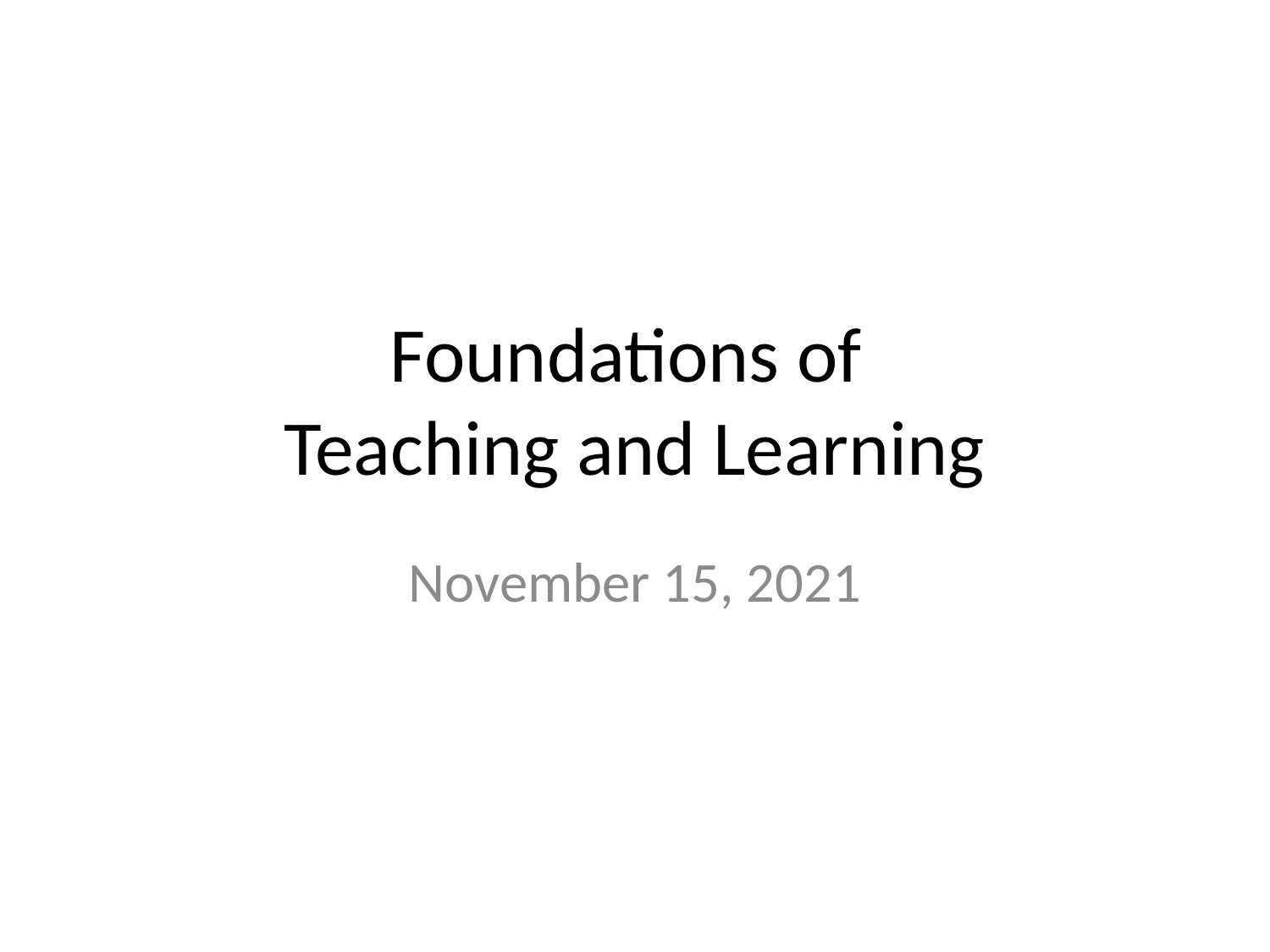

# Foundations of Teaching and Learning
November 15, 2021